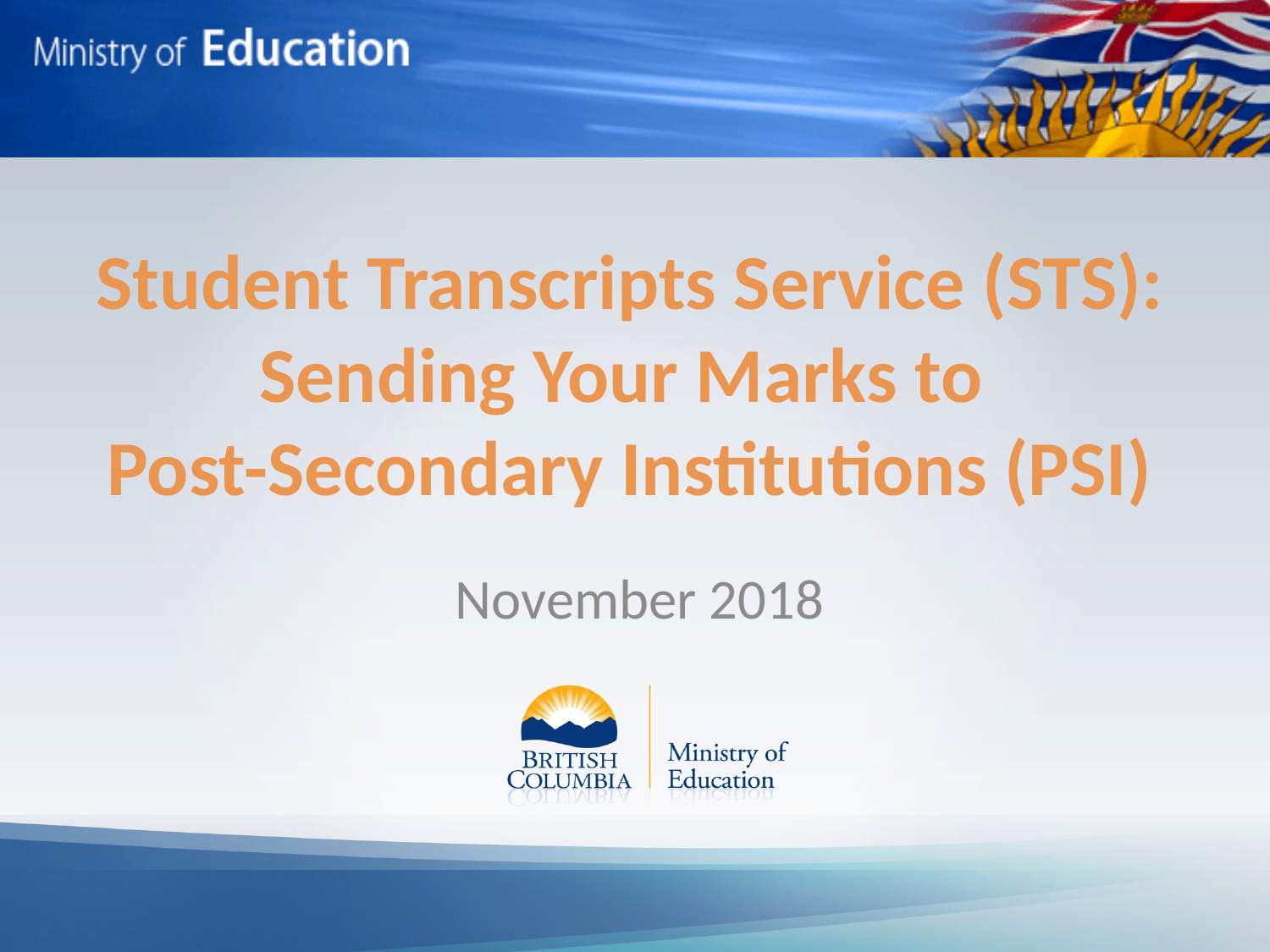

# Student Transcripts Service (STS): Sending Your Marks to Post-Secondary Institutions (PSI)
November 2018